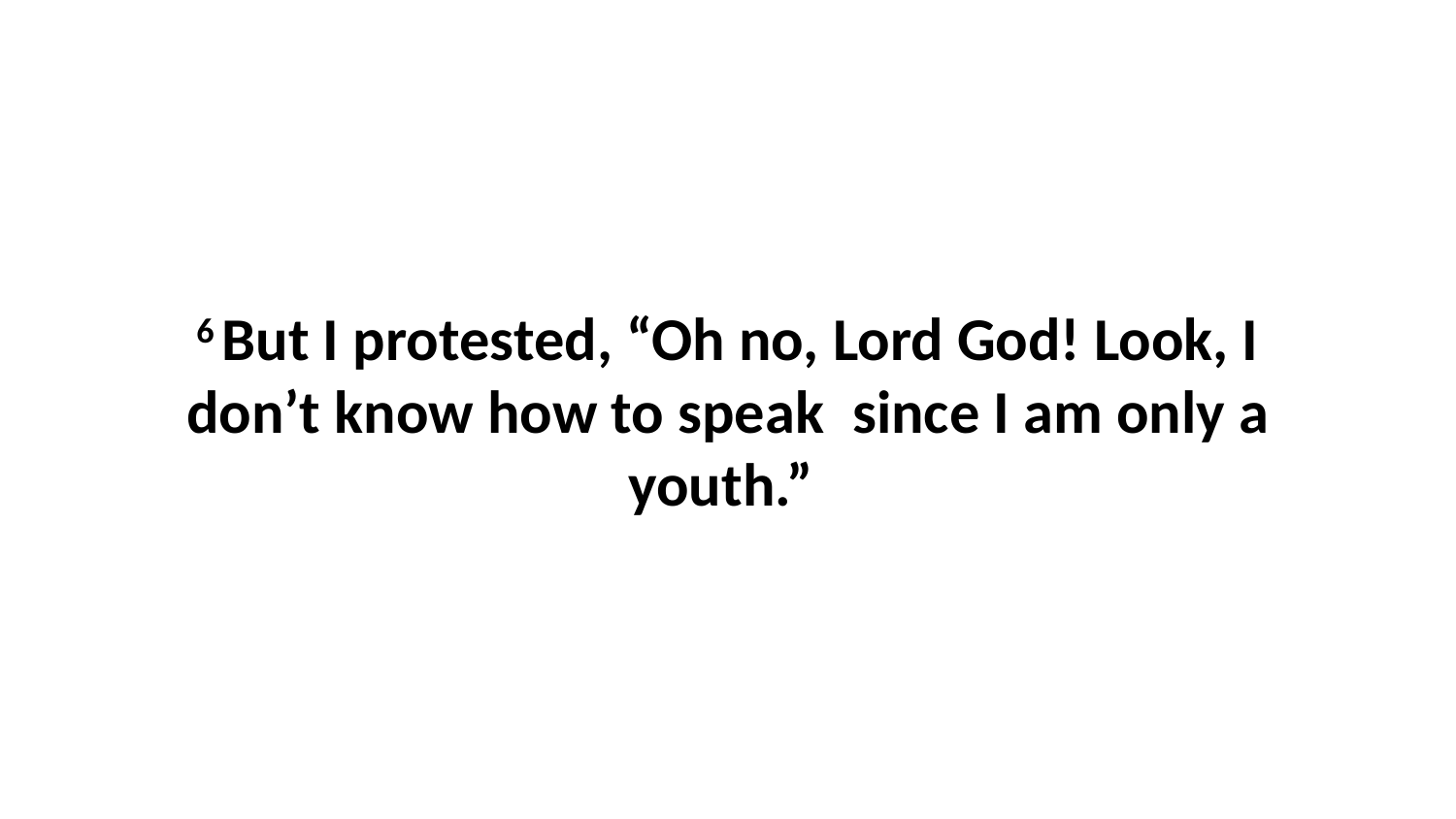

6 But I protested, “Oh no, Lord God! Look, I don’t know how to speak  since I am only a youth.”